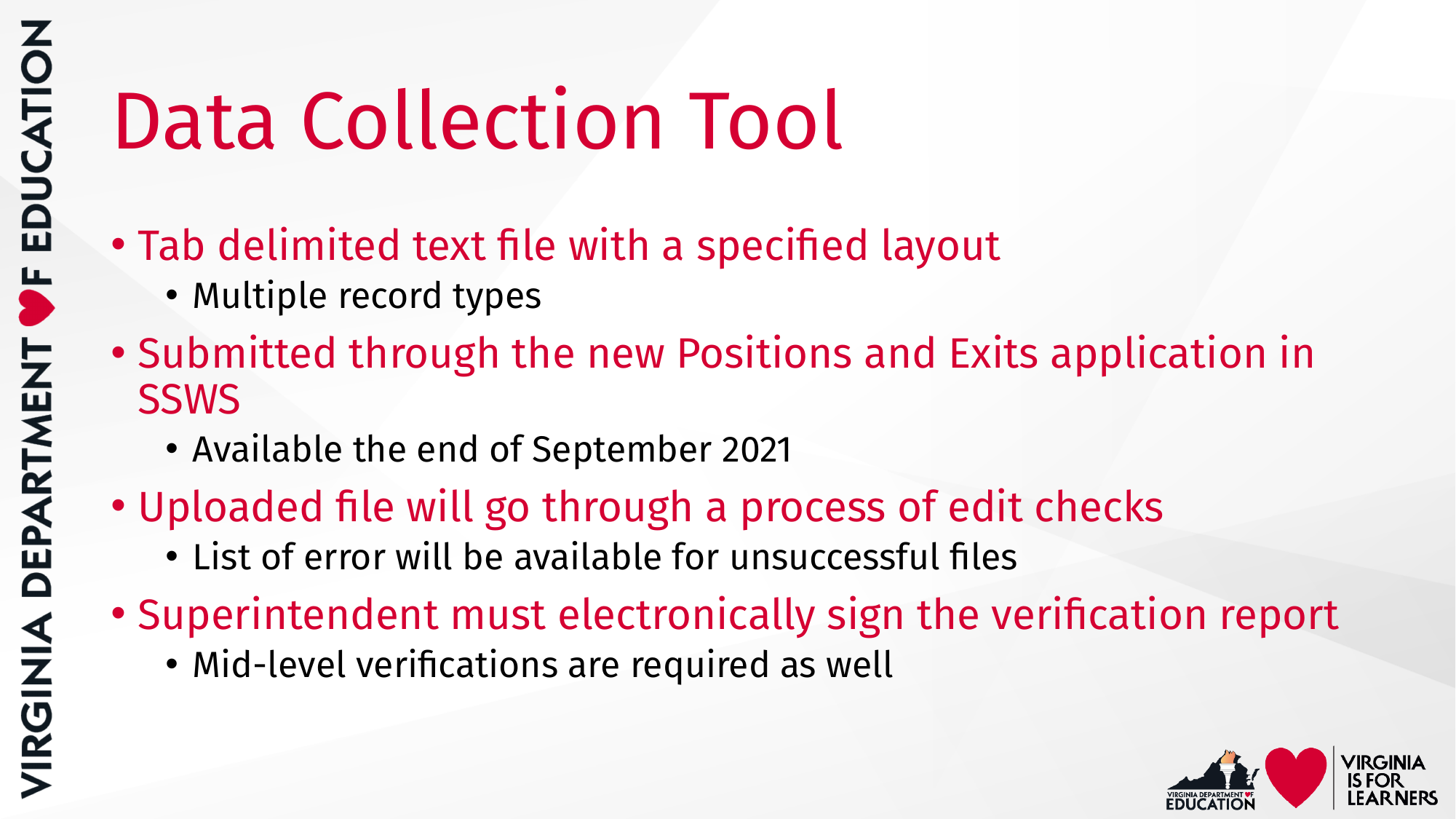

# Data Collection Tool
Tab delimited text file with a specified layout
Multiple record types
Submitted through the new Positions and Exits application in SSWS
Available the end of September 2021
Uploaded file will go through a process of edit checks
List of error will be available for unsuccessful files
Superintendent must electronically sign the verification report
Mid-level verifications are required as well